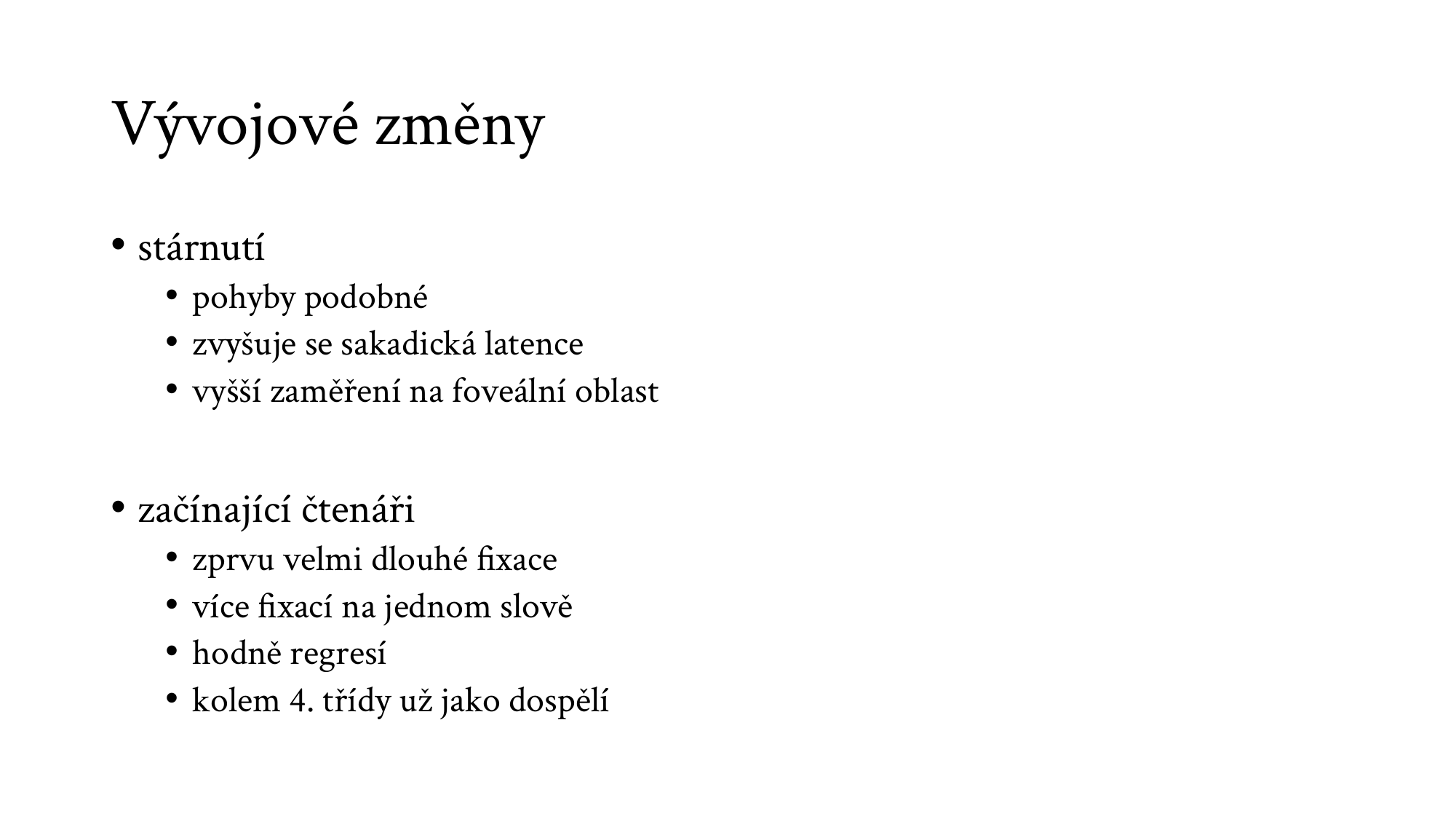

# Vývojové změny
stárnutí
pohyby podobné
zvyšuje se sakadická latence
vyšší zaměření na foveální oblast

začínající čtenáři
zprvu velmi dlouhé fixace
více fixací na jednom slově
hodně regresí
kolem 4. třídy už jako dospělí